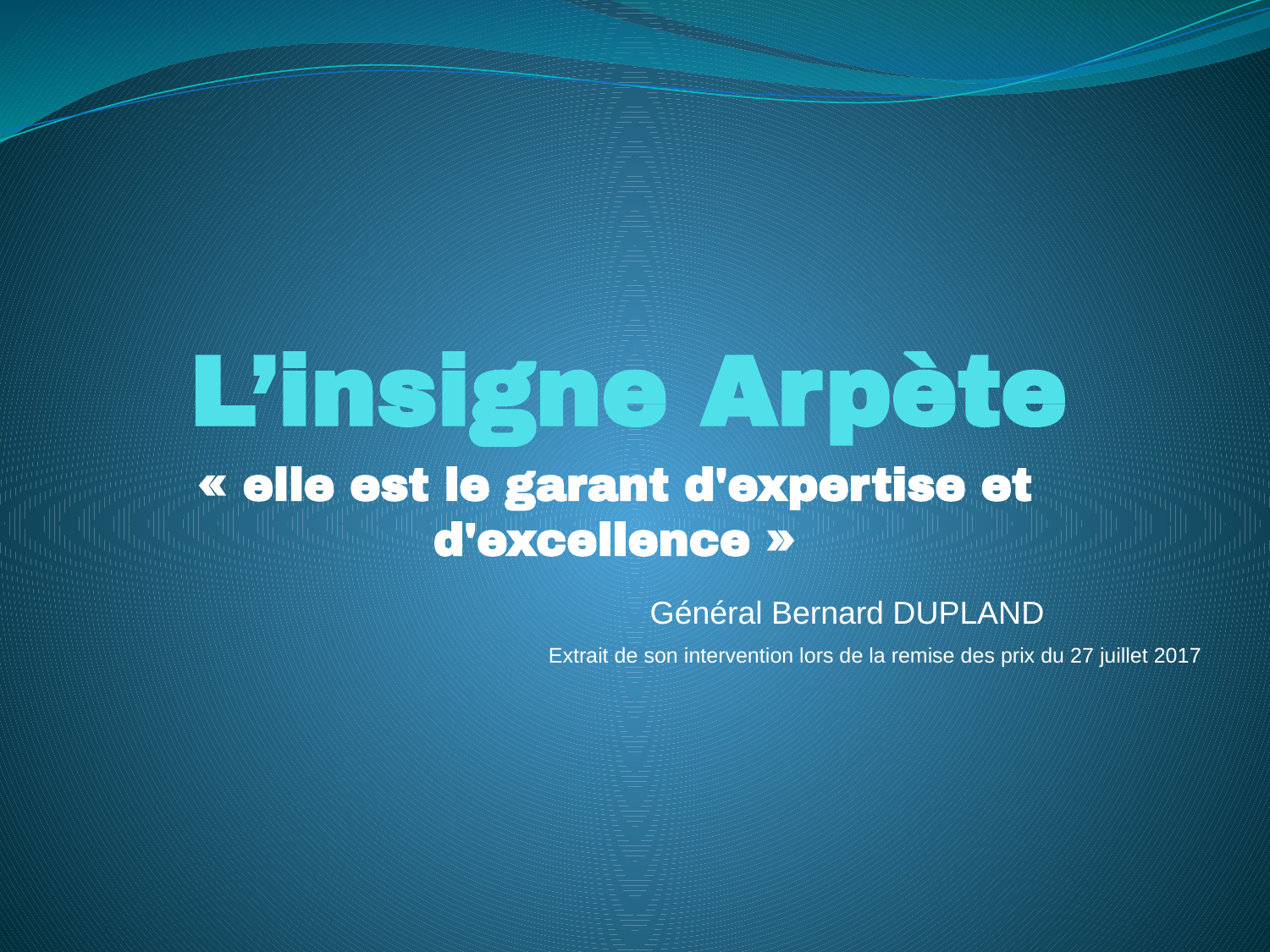

# L’insigne Arpète
« elle est le garant d'expertise et d'excellence »
Général Bernard DUPLAND
Extrait de son intervention lors de la remise des prix du 27 juillet 2017